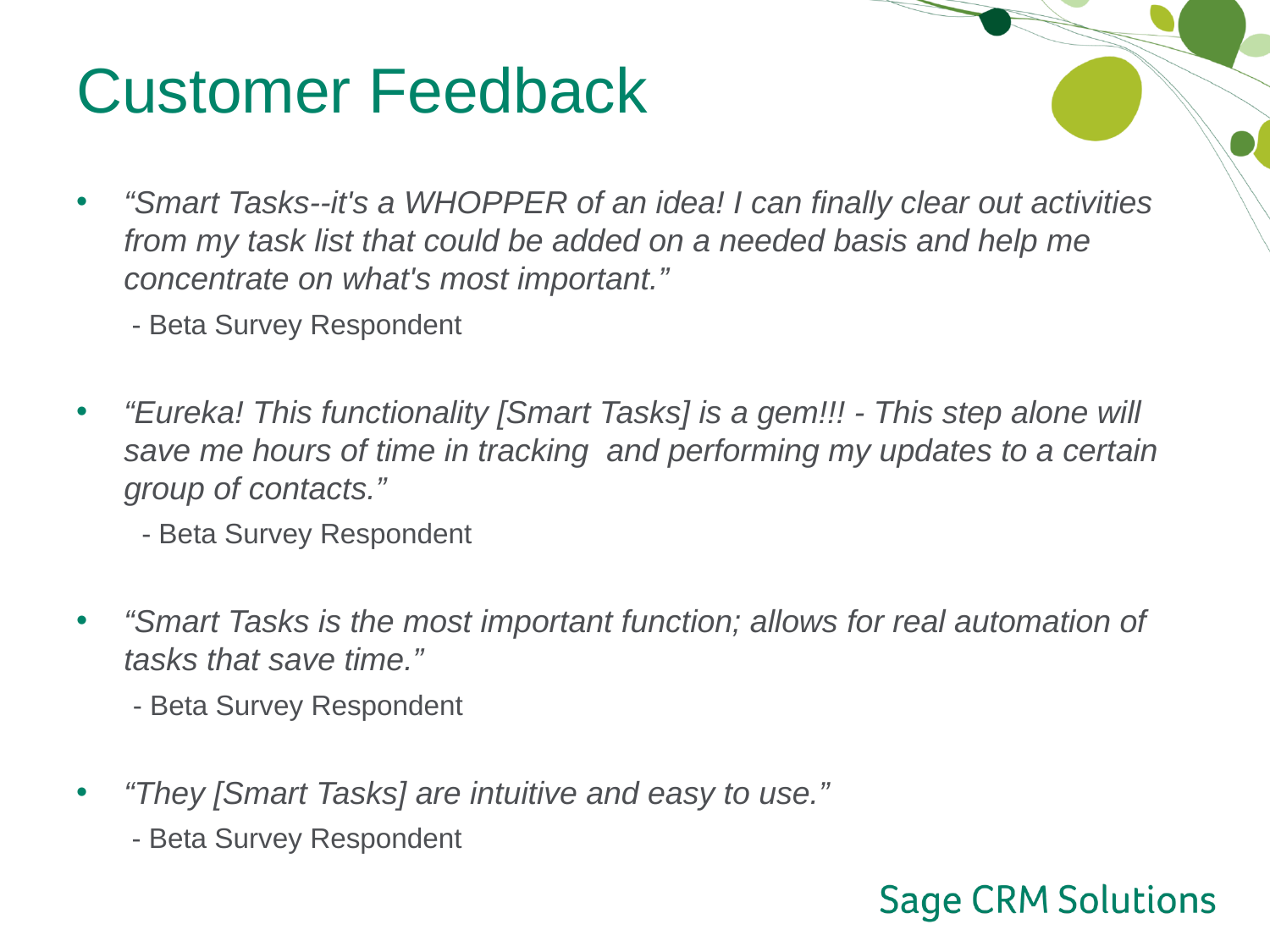

# Customer Feedback
“Smart Tasks--it's a WHOPPER of an idea! I can finally clear out activities from my task list that could be added on a needed basis and help me concentrate on what's most important.”
	 - Beta Survey Respondent

“Eureka! This functionality [Smart Tasks] is a gem!!! - This step alone will save me hours of time in tracking  and performing my updates to a certain group of contacts.”
	  - Beta Survey Respondent

“Smart Tasks is the most important function; allows for real automation of tasks that save time.”
	 - Beta Survey Respondent

“They [Smart Tasks] are intuitive and easy to use.”
	 - Beta Survey Respondent